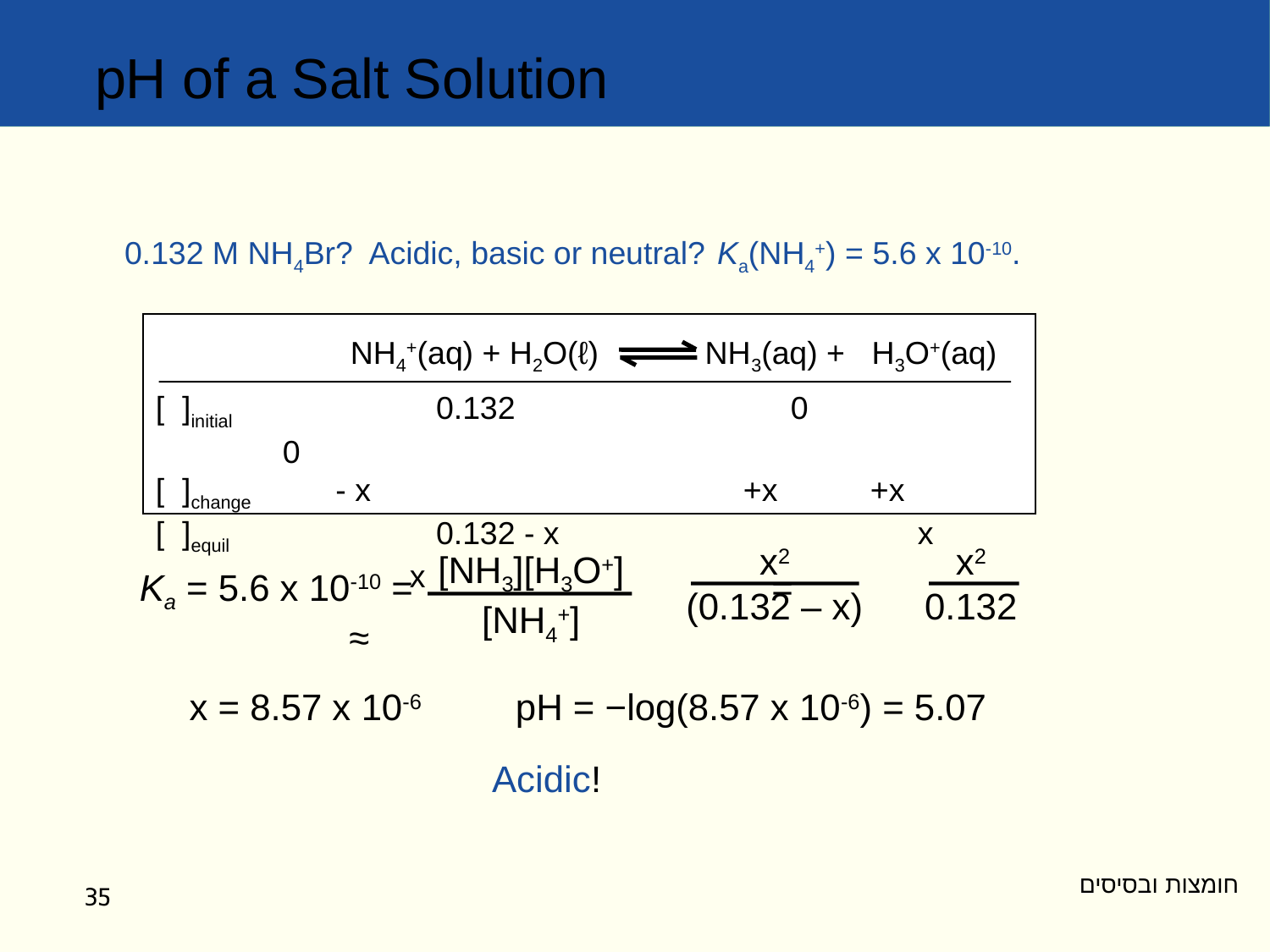

pH of a Salt Solution
0.132 M NH4Br?  Acidic, basic or neutral? Ka(NH4+) = 5.6 x 10-10.

NH4+(aq) + H2O(ℓ)            NH3(aq) +   H3O+(aq)

[  ]initial 		   0.132		       	0	  	0
[  ]change	      - x		       	         +x	         +x
[  ]equil 		   0.132 - x		   	x		x

x2
(0.132 – x)

x2
0.132

[NH3][H3O+]
[NH4+]

Ka = 5.6 x 10-10 =		            =		        ≈
	x = 8.57 x 10-6	       pH = −log(8.57 x 10-6) = 5.07
Acidic!
חומצות ובסיסים
35